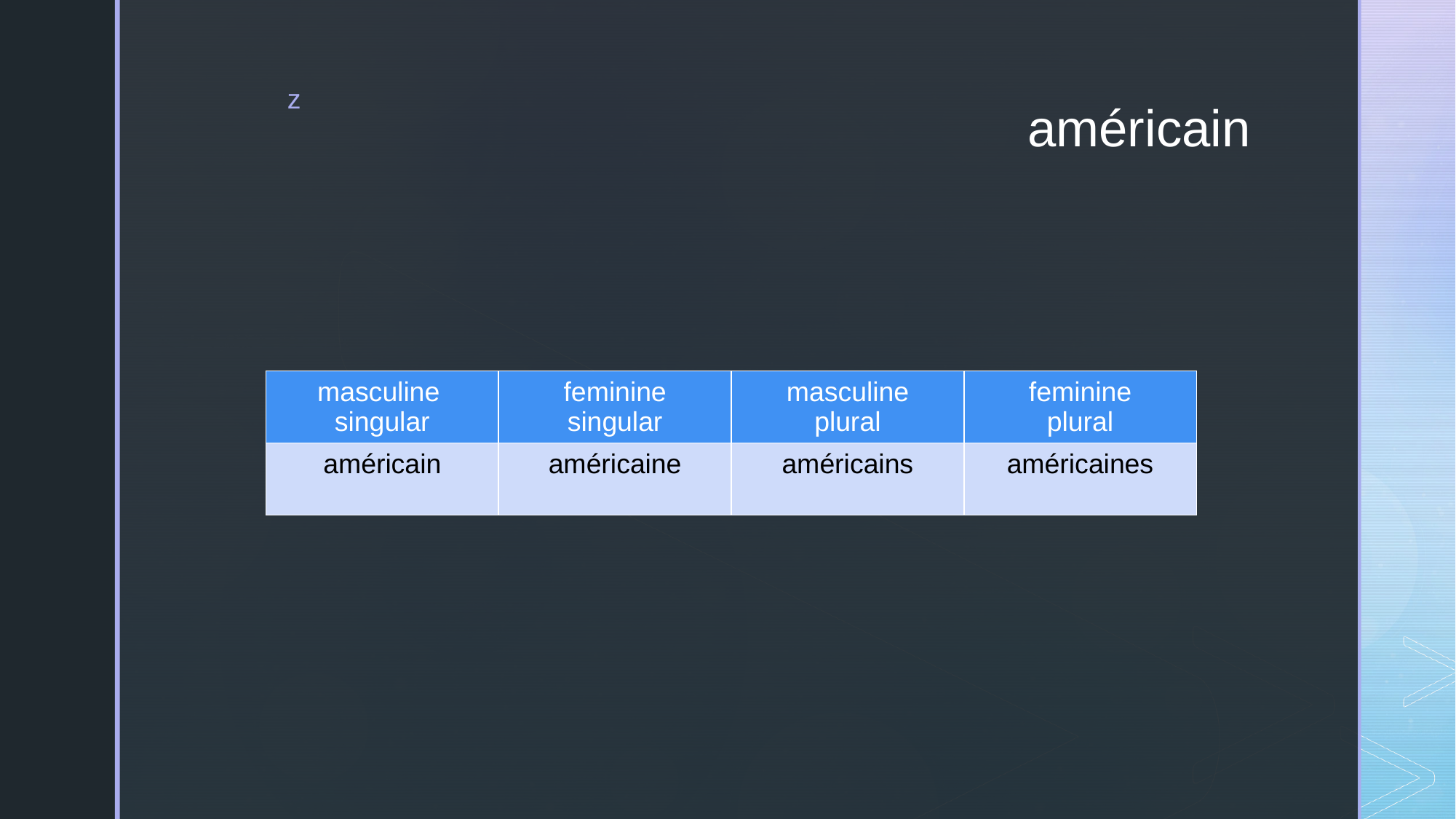

# américain
| masculine singular | feminine singular | masculine plural | feminine plural |
| --- | --- | --- | --- |
| américain | américaine | américains | américaines |